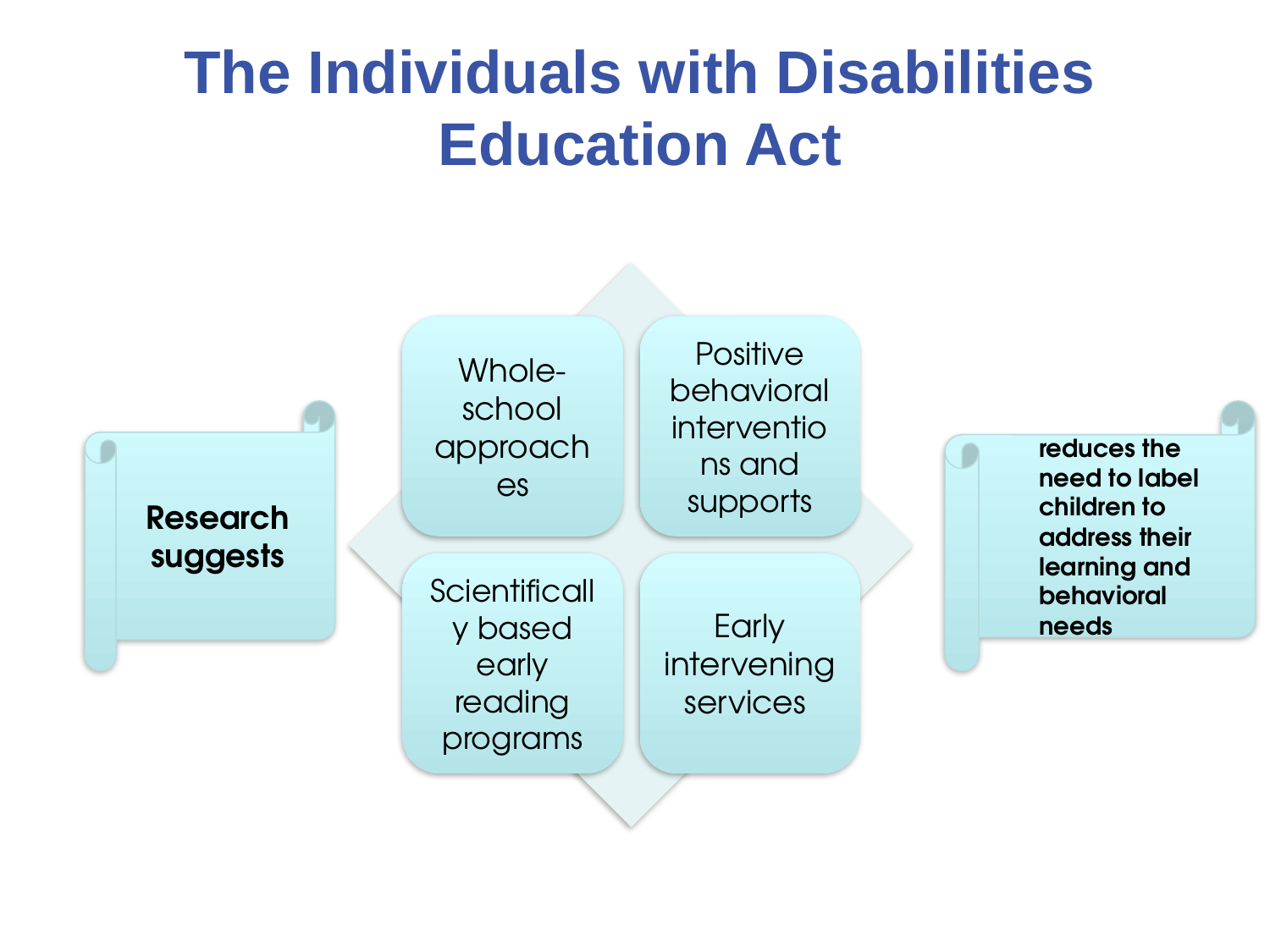

# The Individuals with Disabilities Education Act
Whole-school approaches
Positive behavioral interventions and supports
Scientifically based early reading programs
Early intervening services
Research suggests
reduces the need to label children to address their learning and behavioral needs